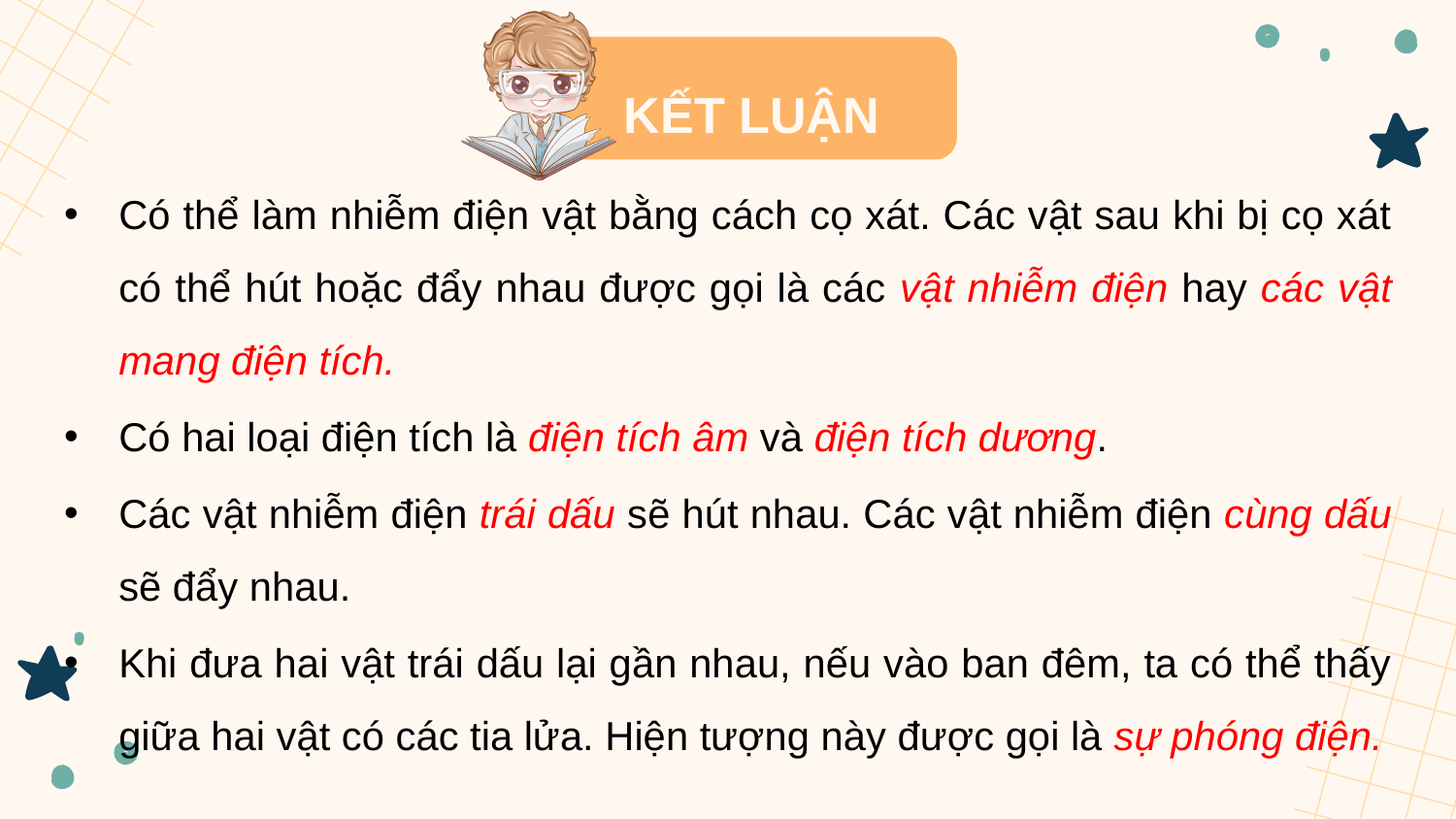

KẾT LUẬN
Có thể làm nhiễm điện vật bằng cách cọ xát. Các vật sau khi bị cọ xát có thể hút hoặc đẩy nhau được gọi là các vật nhiễm điện hay các vật mang điện tích.
Có hai loại điện tích là điện tích âm và điện tích dương.
Các vật nhiễm điện trái dấu sẽ hút nhau. Các vật nhiễm điện cùng dấu sẽ đẩy nhau.
Khi đưa hai vật trái dấu lại gần nhau, nếu vào ban đêm, ta có thể thấy giữa hai vật có các tia lửa. Hiện tượng này được gọi là sự phóng điện.